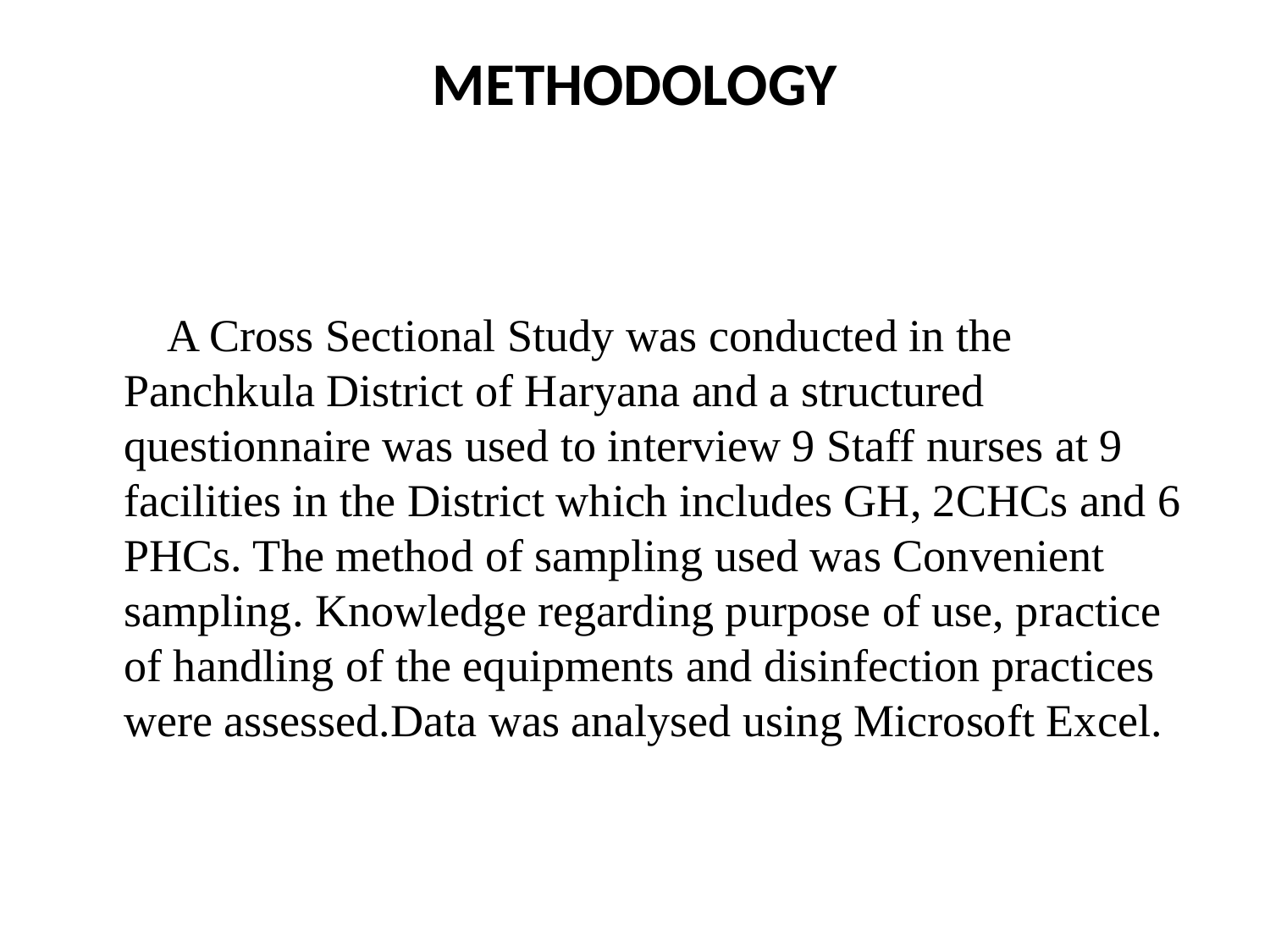

# METHODOLOGY

        A Cross Sectional Study was conducted in the Panchkula District of Haryana and a structured questionnaire was used to interview 9 Staff nurses at 9 facilities in the District which includes GH, 2CHCs and 6 PHCs. The method of sampling used was Convenient sampling. Knowledge regarding purpose of use, practice of handling of the equipments and disinfection practices were assessed.Data was analysed using Microsoft Excel.